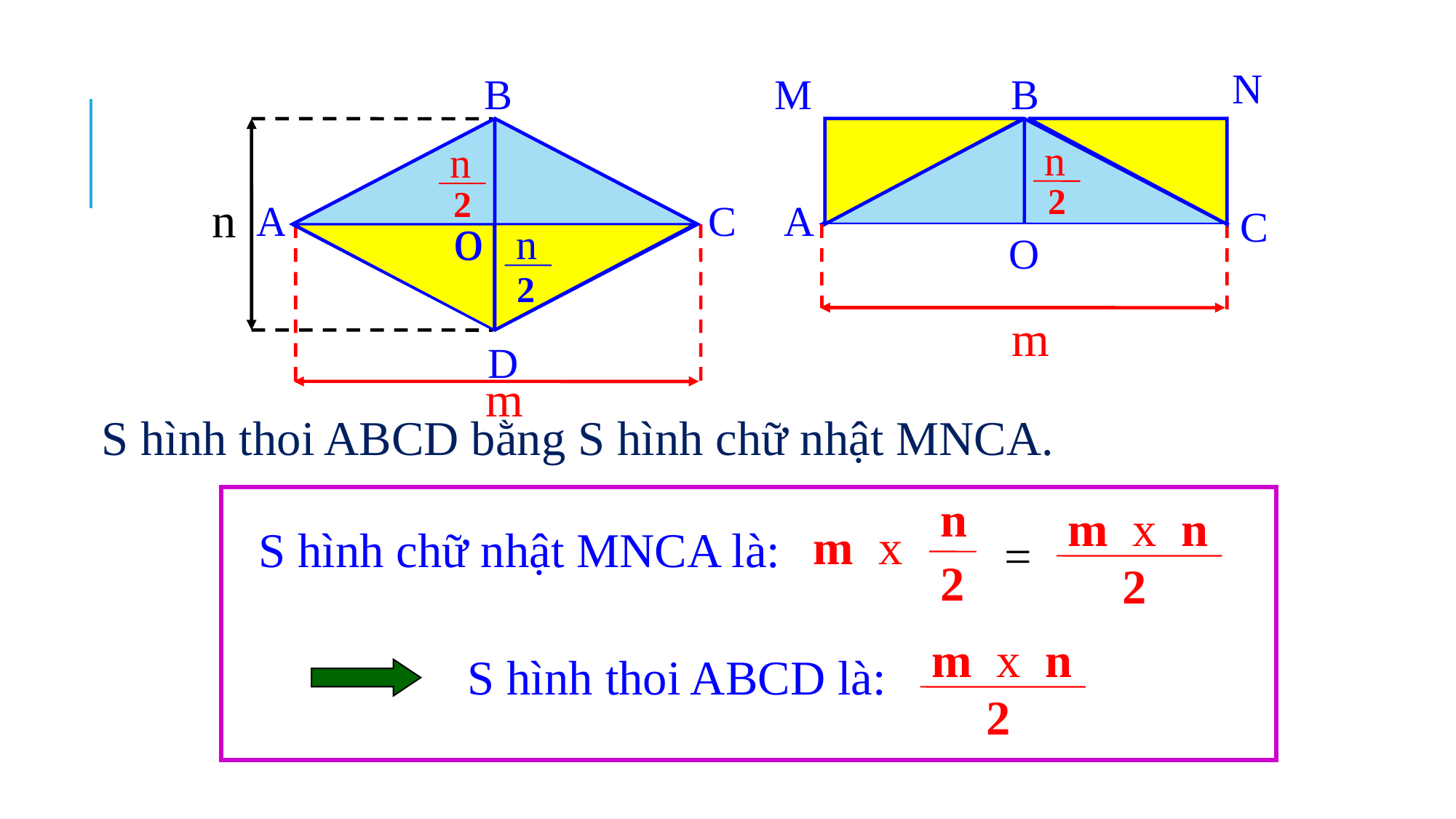

N
B
B

O
n

C
A
A
C
O

m
D
m
M
n

2
n

2
o
n
2

S hình thoi ABCD bằng S hình chữ nhật MNCA.
n
2

m  x

m  x  n
2

=
S hình chữ nhật MNCA là:
m  x  n
2

S hình thoi ABCD là: